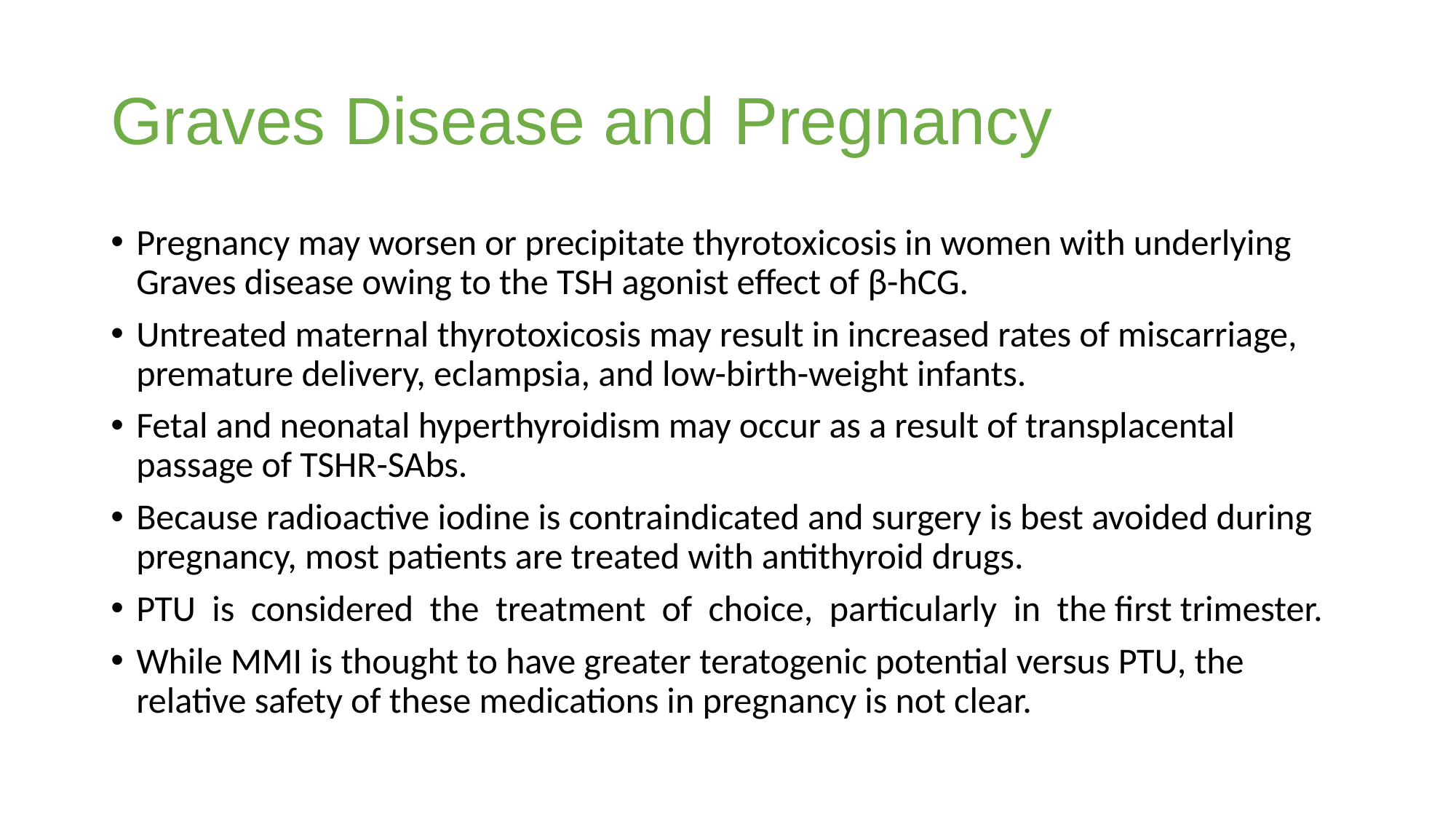

# Graves Disease and Pregnancy
Pregnancy may worsen or precipitate thyrotoxicosis in women with underlying Graves disease owing to the TSH agonist effect of β-hCG.
Untreated maternal thyrotoxicosis may result in increased rates of miscarriage, premature delivery, eclampsia, and low-birth-weight infants.
Fetal and neonatal hyperthyroidism may occur as a result of transplacental passage of TSHR-SAbs.
Because radioactive iodine is contraindicated and surgery is best avoided during pregnancy, most patients are treated with antithyroid drugs.
PTU  is  considered  the  treatment  of  choice,  particularly  in  the first trimester.
While MMI is thought to have greater teratogenic potential versus PTU, the relative safety of these medications in pregnancy is not clear.